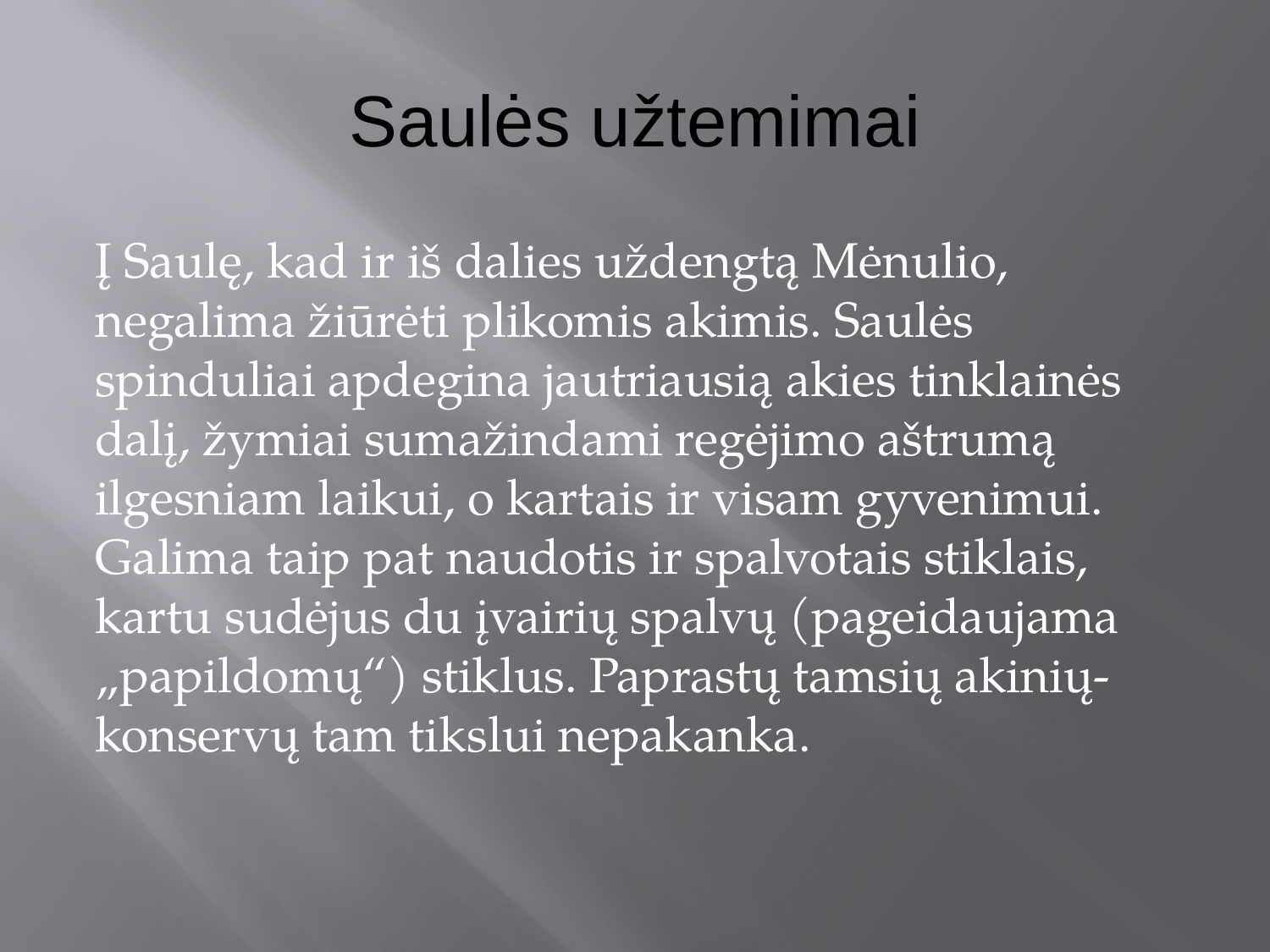

# Saulės užtemimai
Į Saulę, kad ir iš dalies uždengtą Mėnulio, negalima žiūrėti plikomis akimis. Saulės spinduliai apdegina jautriausią akies tinklainės dalį, žymiai sumažindami regėjimo aštrumą ilgesniam laikui, o kartais ir visam gyvenimui. Galima taip pat naudotis ir spalvotais stiklais, kartu sudėjus du įvairių spalvų (pageidaujama „papildomų“) stiklus. Paprastų tamsių akinių-konservų tam tikslui nepakanka.